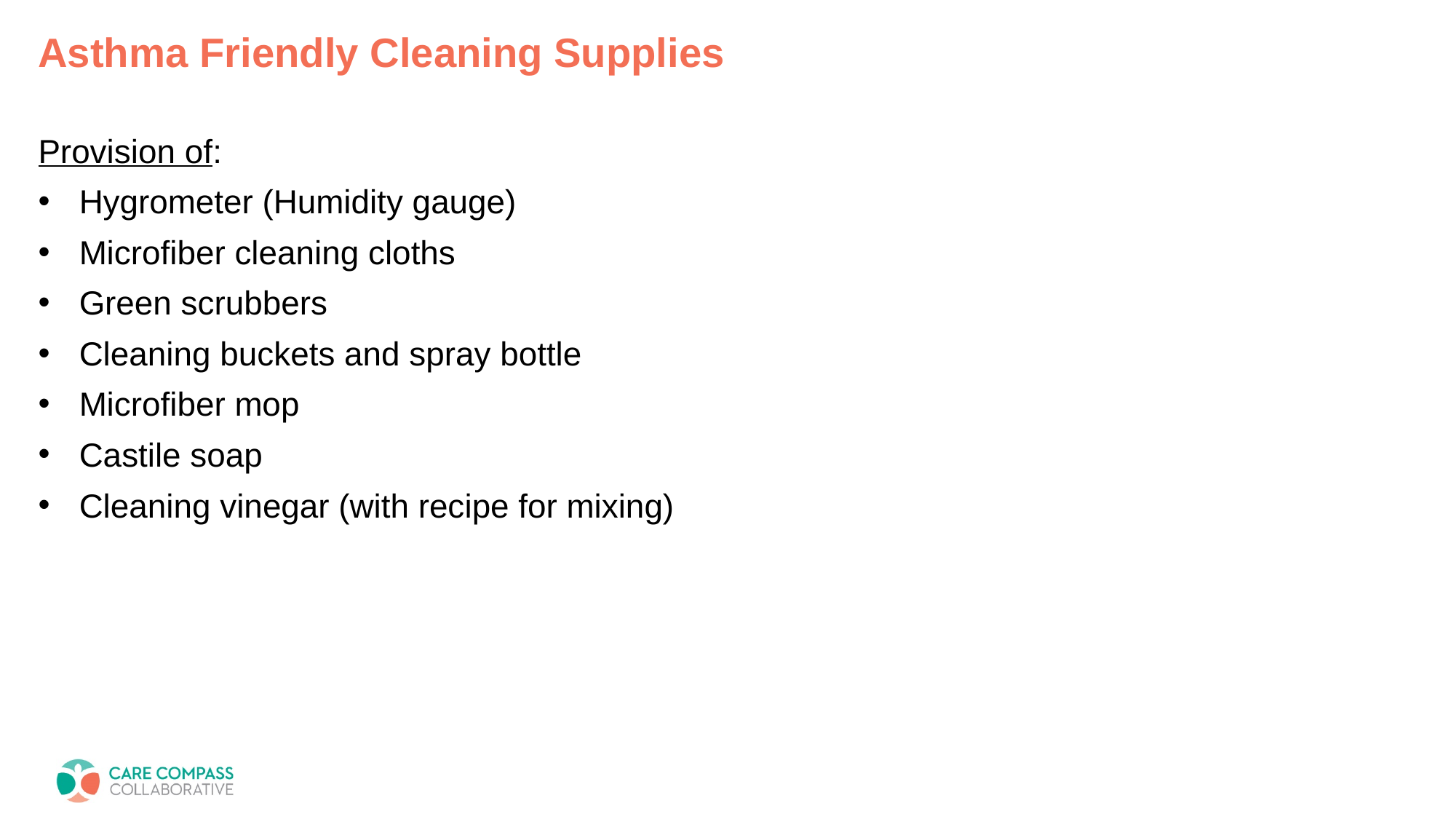

# Asthma Friendly Cleaning Supplies
Provision of:
Hygrometer (Humidity gauge)
Microfiber cleaning cloths
Green scrubbers
Cleaning buckets and spray bottle
Microfiber mop
Castile soap
Cleaning vinegar (with recipe for mixing)